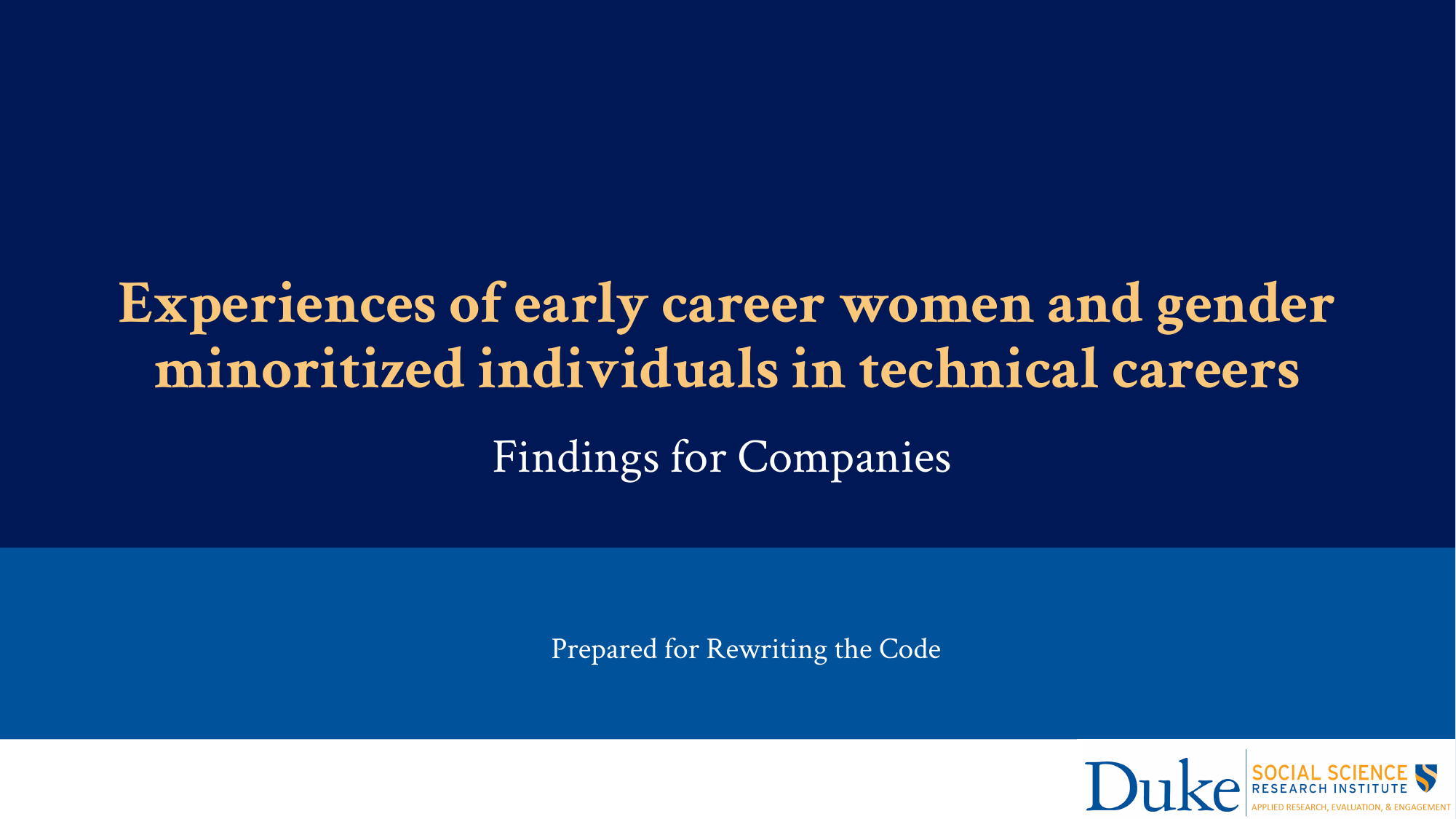

# Experiences of early career women and gender minoritized individuals in technical careers Findings for Companies
Prepared for Rewriting the Code